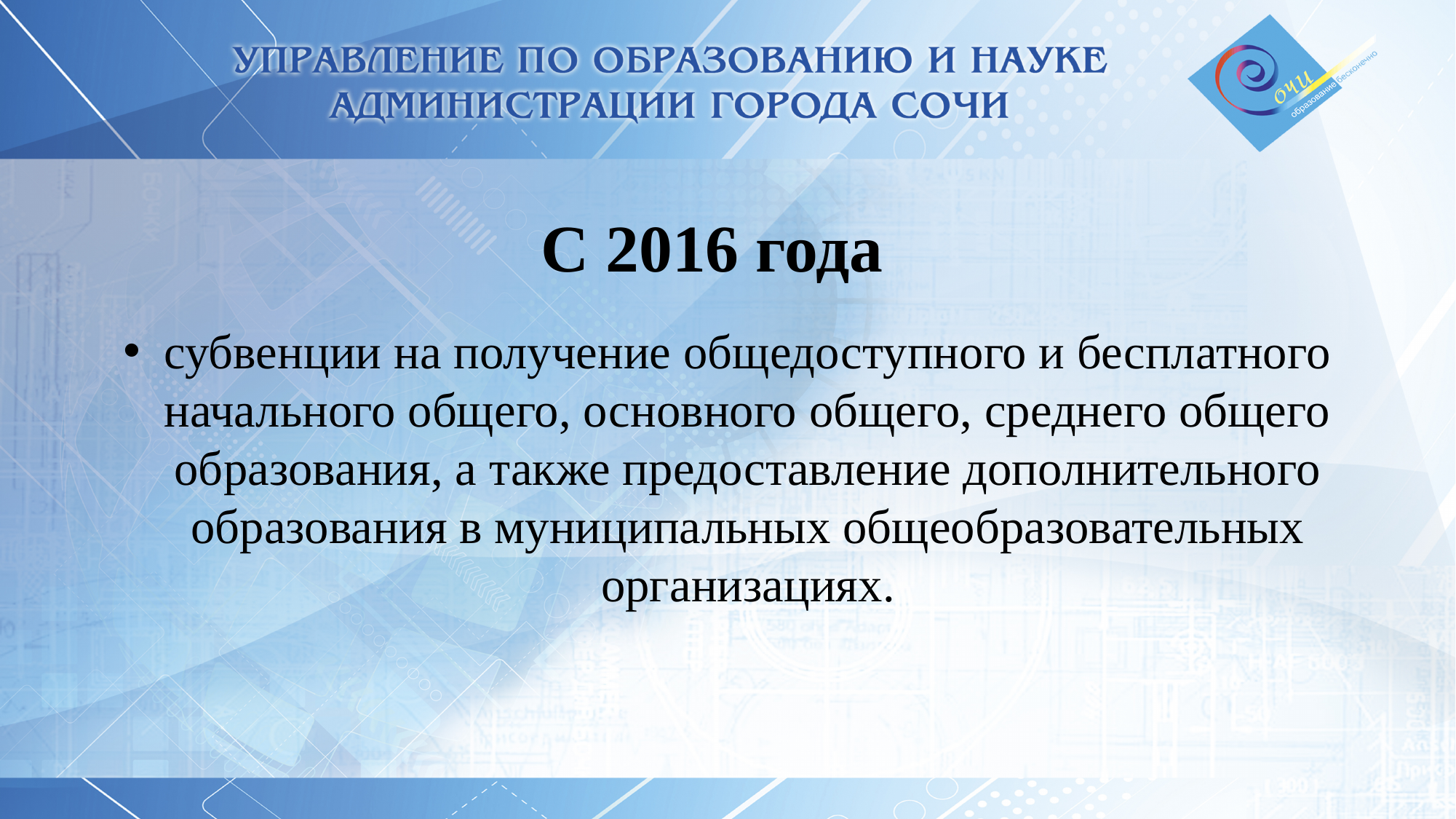

# С 2016 года
субвенции на получение общедоступного и бесплатного начального общего, основного общего, среднего общего образования, а также предоставление дополнительного образования в муниципальных общеобразовательных организациях.